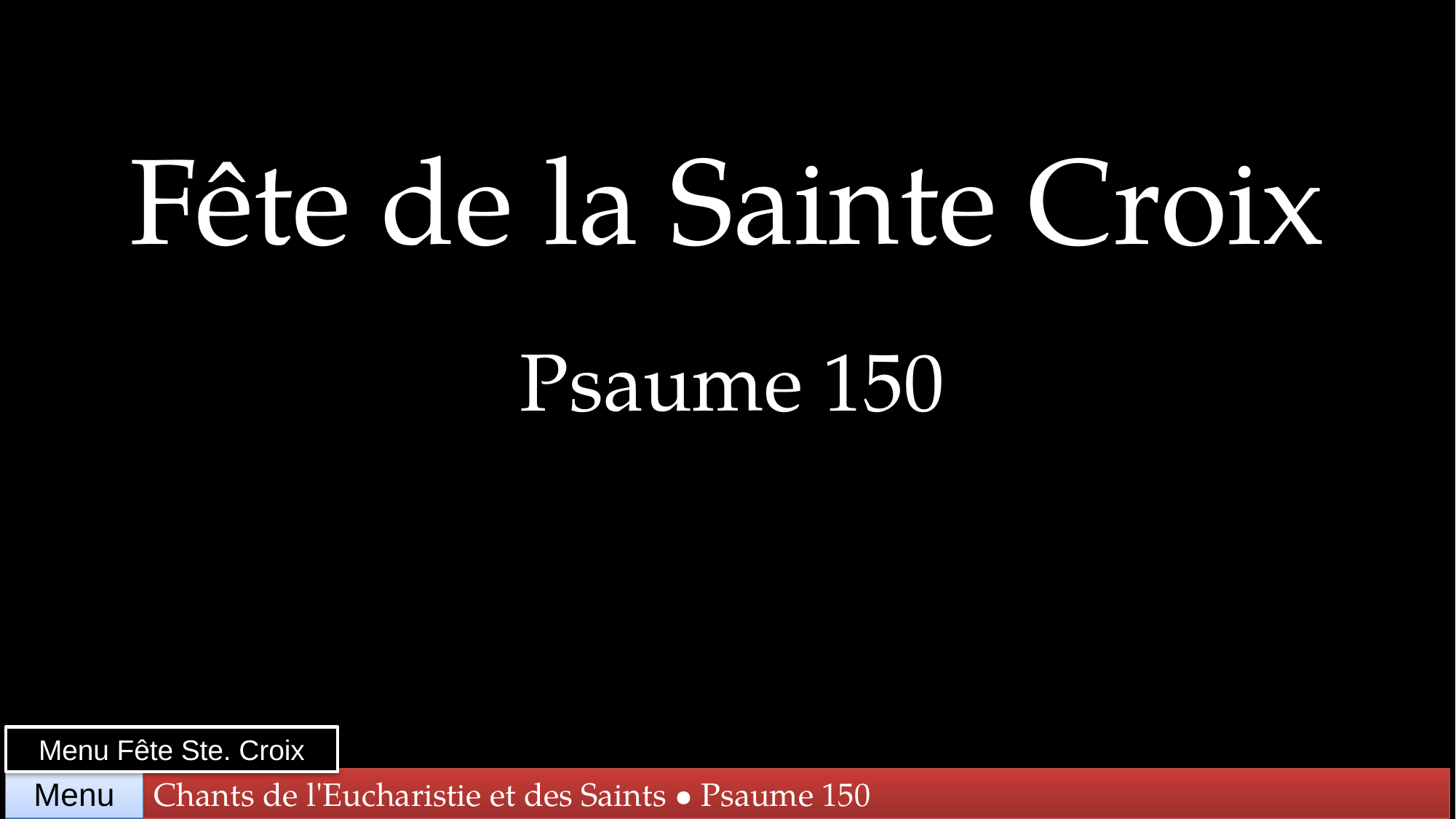

Fête de la Sainte Croix
Psaume 150
Menu Fête Ste. Croix
Chants de l'Eucharistie et des Saints • Psaume 150
Menu